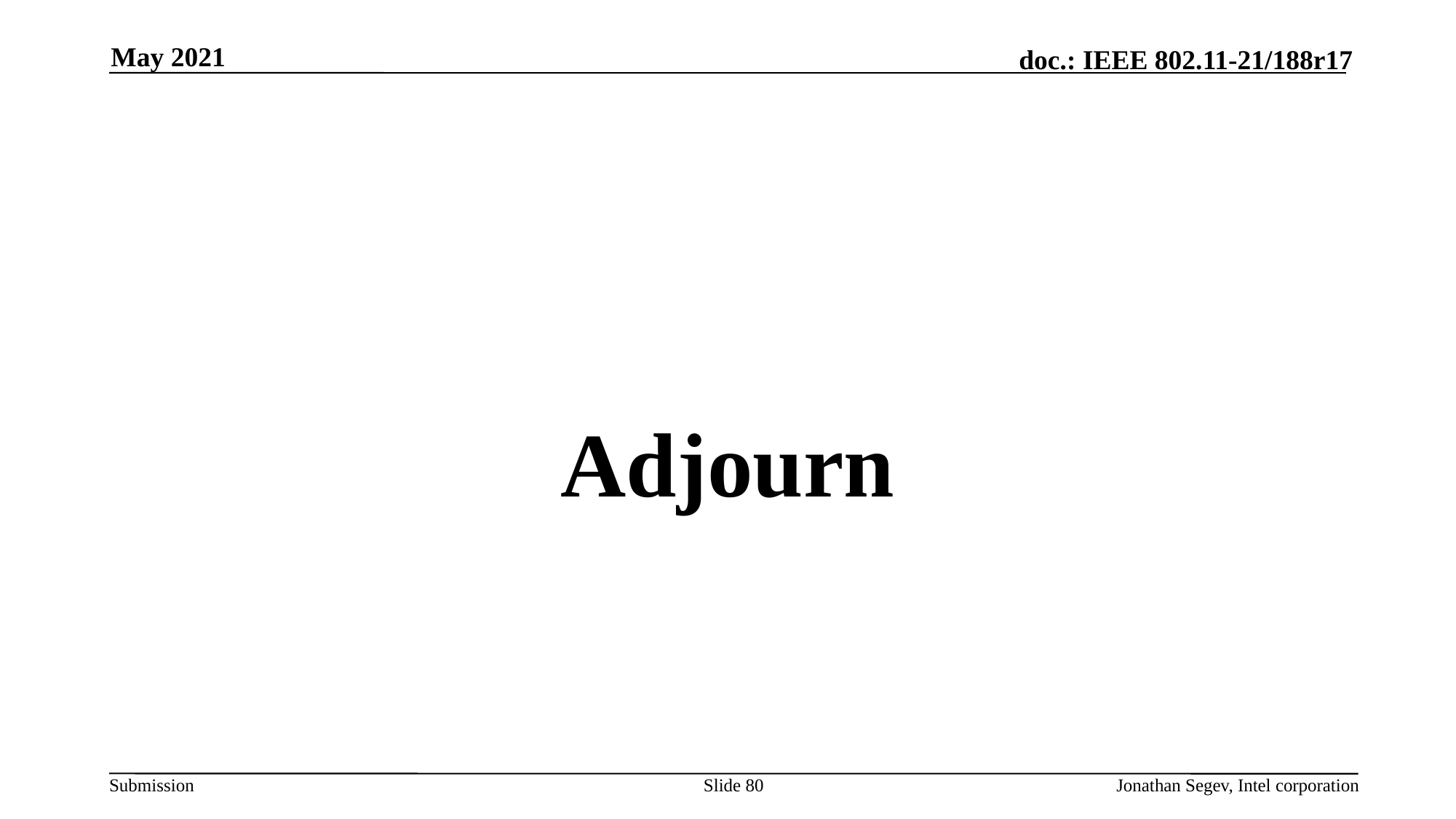

May 2021
#

Adjourn
Slide 80
Jonathan Segev, Intel corporation